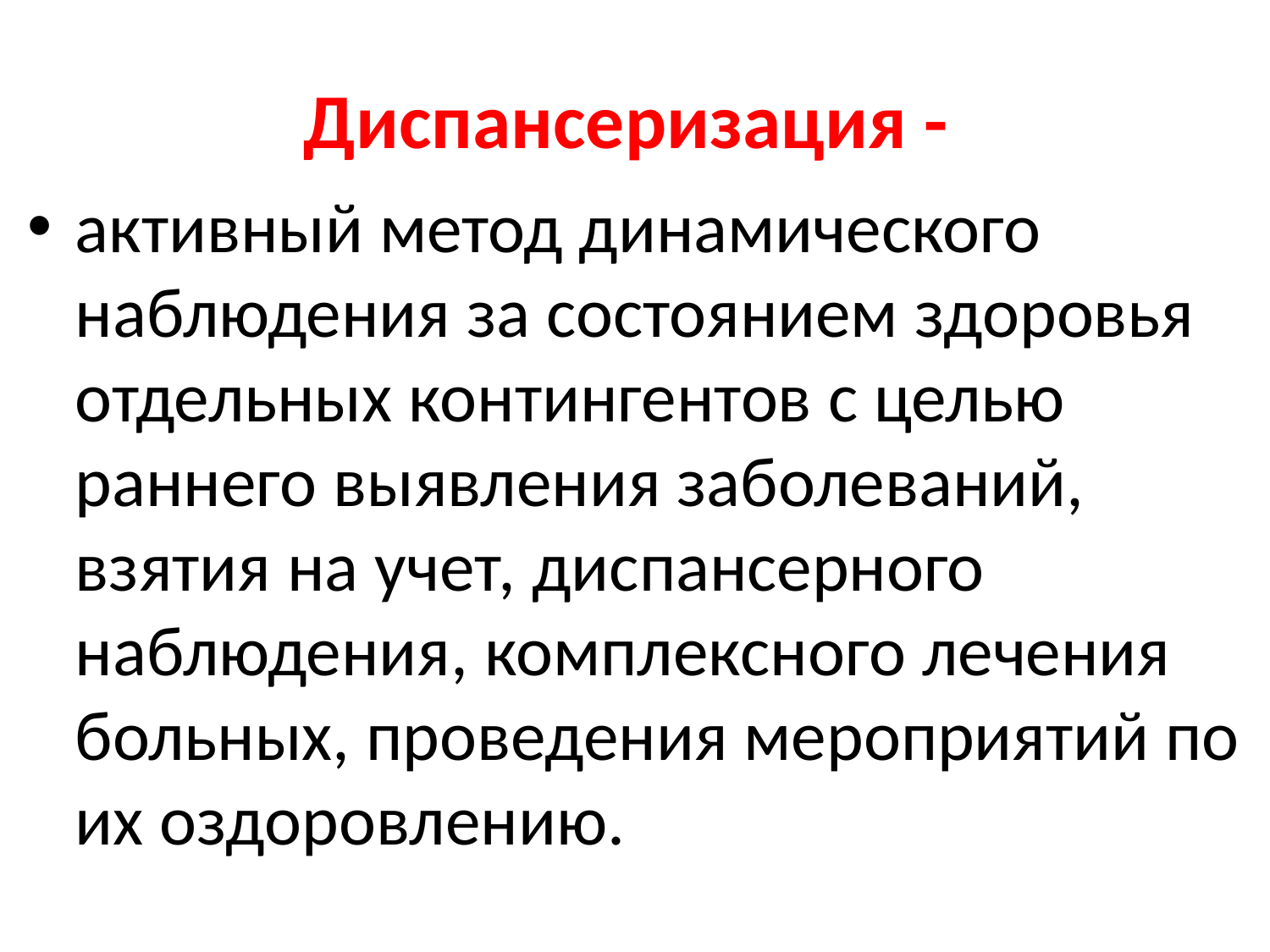

# Диспансеризация -
активный метод динамического наблюдения за состоянием здоровья отдельных контингентов с целью раннего выявления заболеваний, взятия на учет, диспансерного наблюдения, комплексного лечения больных, проведения мероприятий по их оздоровлению.